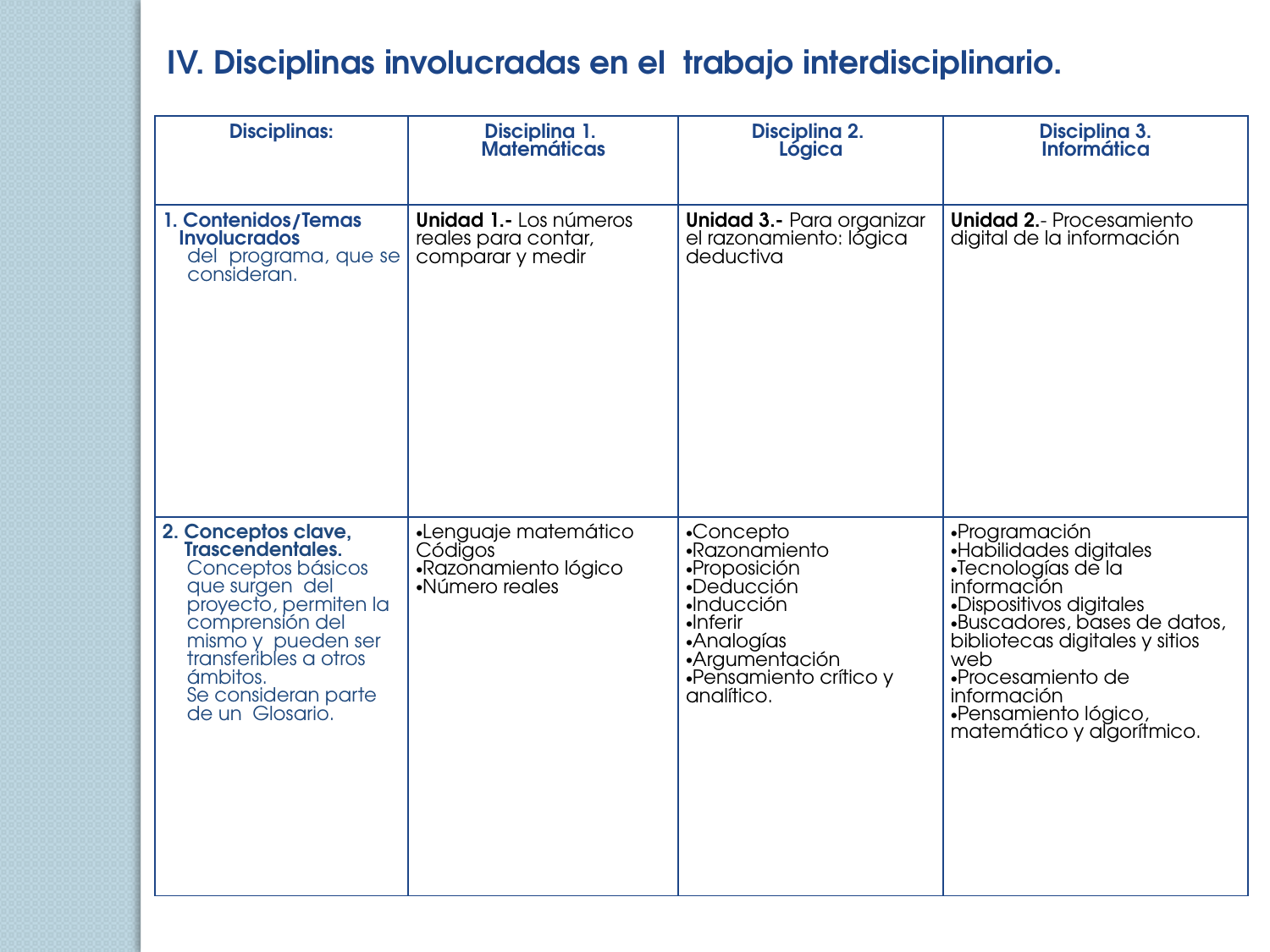

IV. Disciplinas involucradas en el  trabajo interdisciplinario.

| Disciplinas: | Disciplina 1. Matemáticas | Disciplina 2. Lógica | Disciplina 3. Informática |
| --- | --- | --- | --- |
| 1. Contenidos/Temas    Involucrados del  programa, que se consideran. | Unidad 1.- Los números reales para contar, comparar y medir | Unidad 3.- Para organizar el razonamiento: lógica deductiva | Unidad 2.- Procesamiento digital de la información |
| 2. Conceptos clave,     Trascendentales. Conceptos básicos que surgen  del proyecto, permiten la comprensión del mismo y  pueden ser transferibles a otros ámbitos. Se consideran parte de un  Glosario. | Lenguaje matemático Códigos Razonamiento lógico Número reales | Concepto Razonamiento Proposición Deducción Inducción Inferir Analogías Argumentación Pensamiento crítico y analítico. | Programación Habilidades digitales Tecnologías de la información Dispositivos digitales Buscadores, bases de datos, bibliotecas digitales y sitios web Procesamiento de información Pensamiento lógico, matemático y algorítmico. |